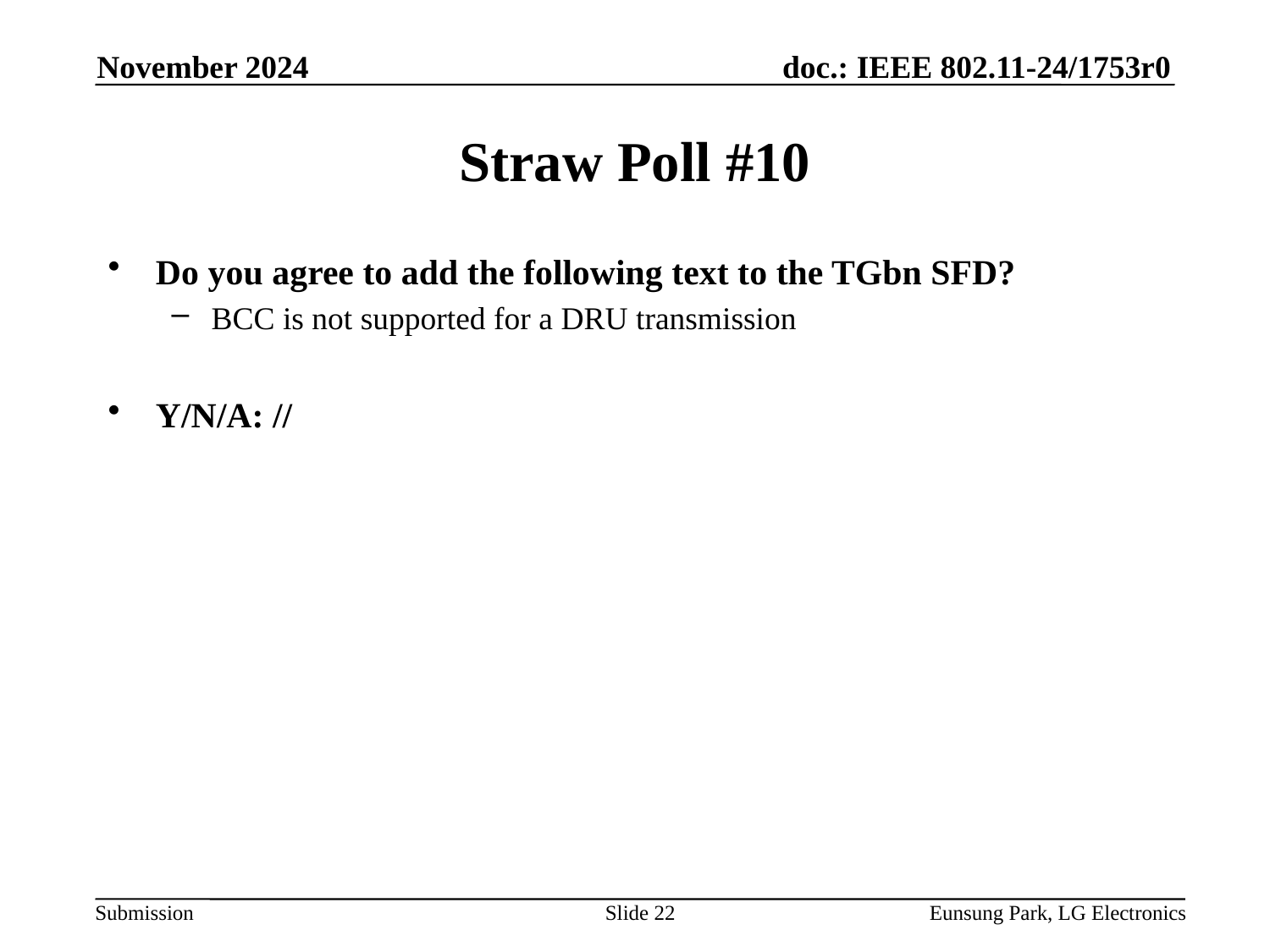

November 2024
# Straw Poll #10
Do you agree to add the following text to the TGbn SFD?
BCC is not supported for a DRU transmission

Y/N/A: //
Slide 22
Eunsung Park, LG Electronics